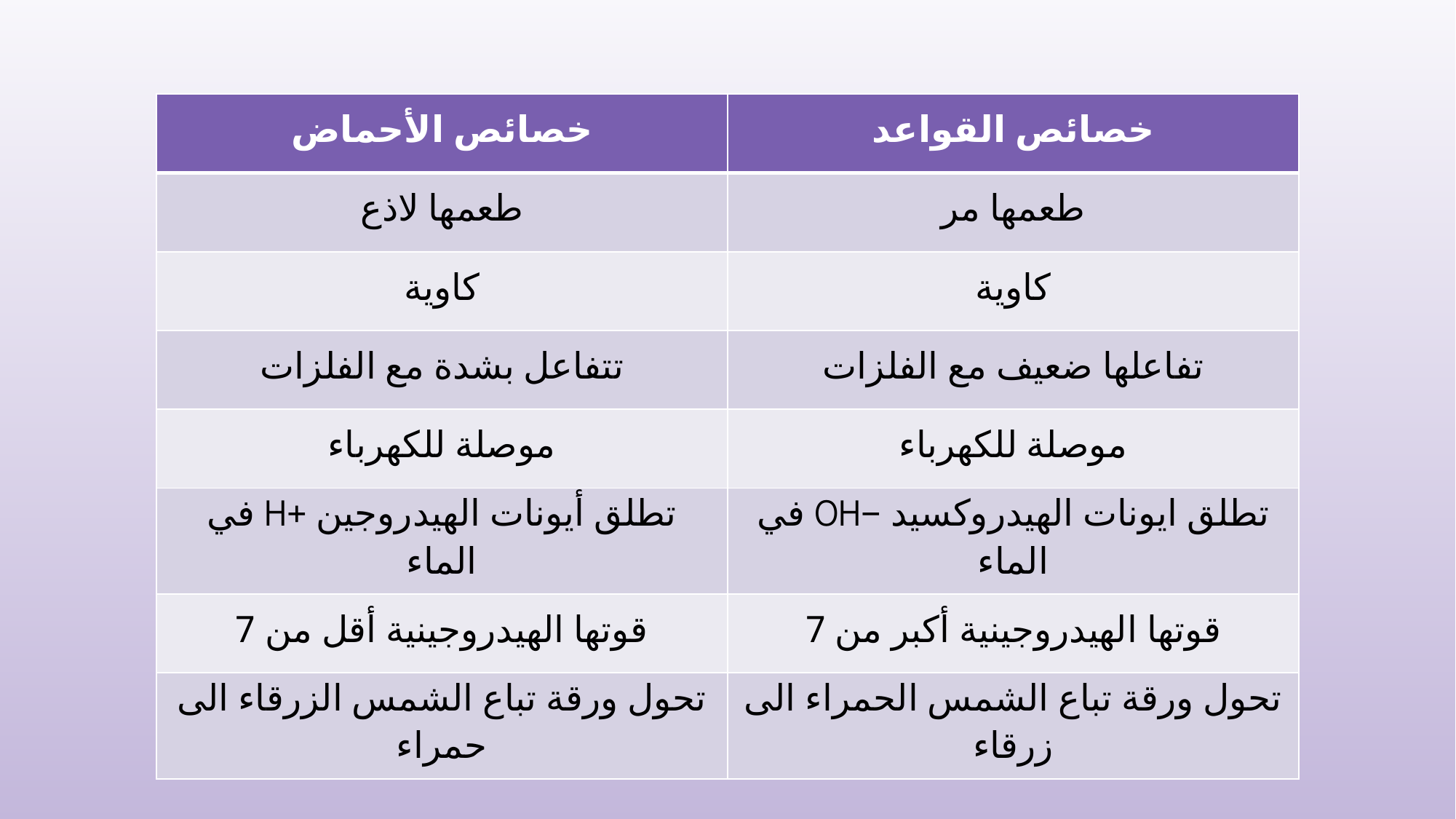

| خصائص الأحماض | خصائص القواعد |
| --- | --- |
| طعمها لاذع | طعمها مر |
| كاوية | كاوية |
| تتفاعل بشدة مع الفلزات | تفاعلها ضعيف مع الفلزات |
| موصلة للكهرباء | موصلة للكهرباء |
| تطلق أيونات الهيدروجين +H في الماء | تطلق ايونات الهيدروكسيد −OH في الماء |
| قوتها الهيدروجينية أقل من 7 | قوتها الهيدروجينية أكبر من 7 |
| تحول ورقة تباع الشمس الزرقاء الى حمراء | تحول ورقة تباع الشمس الحمراء الى زرقاء |